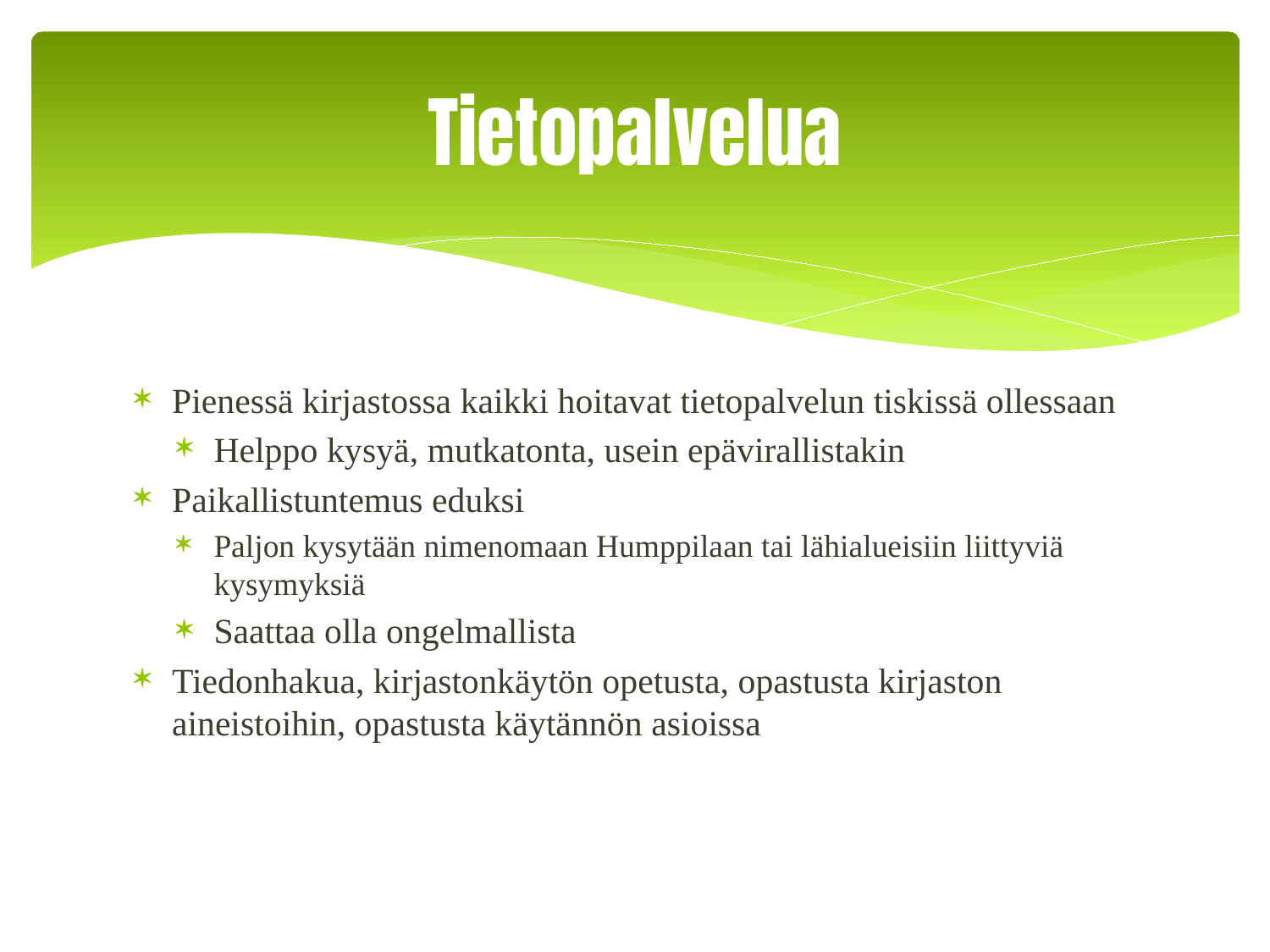

# Tietopalvelua
Pienessä kirjastossa kaikki hoitavat tietopalvelun tiskissä ollessaan
Helppo kysyä, mutkatonta, usein epävirallistakin
Paikallistuntemus eduksi
Paljon kysytään nimenomaan Humppilaan tai lähialueisiin liittyviä kysymyksiä
Saattaa olla ongelmallista
Tiedonhakua, kirjastonkäytön opetusta, opastusta kirjaston aineistoihin, opastusta käytännön asioissa